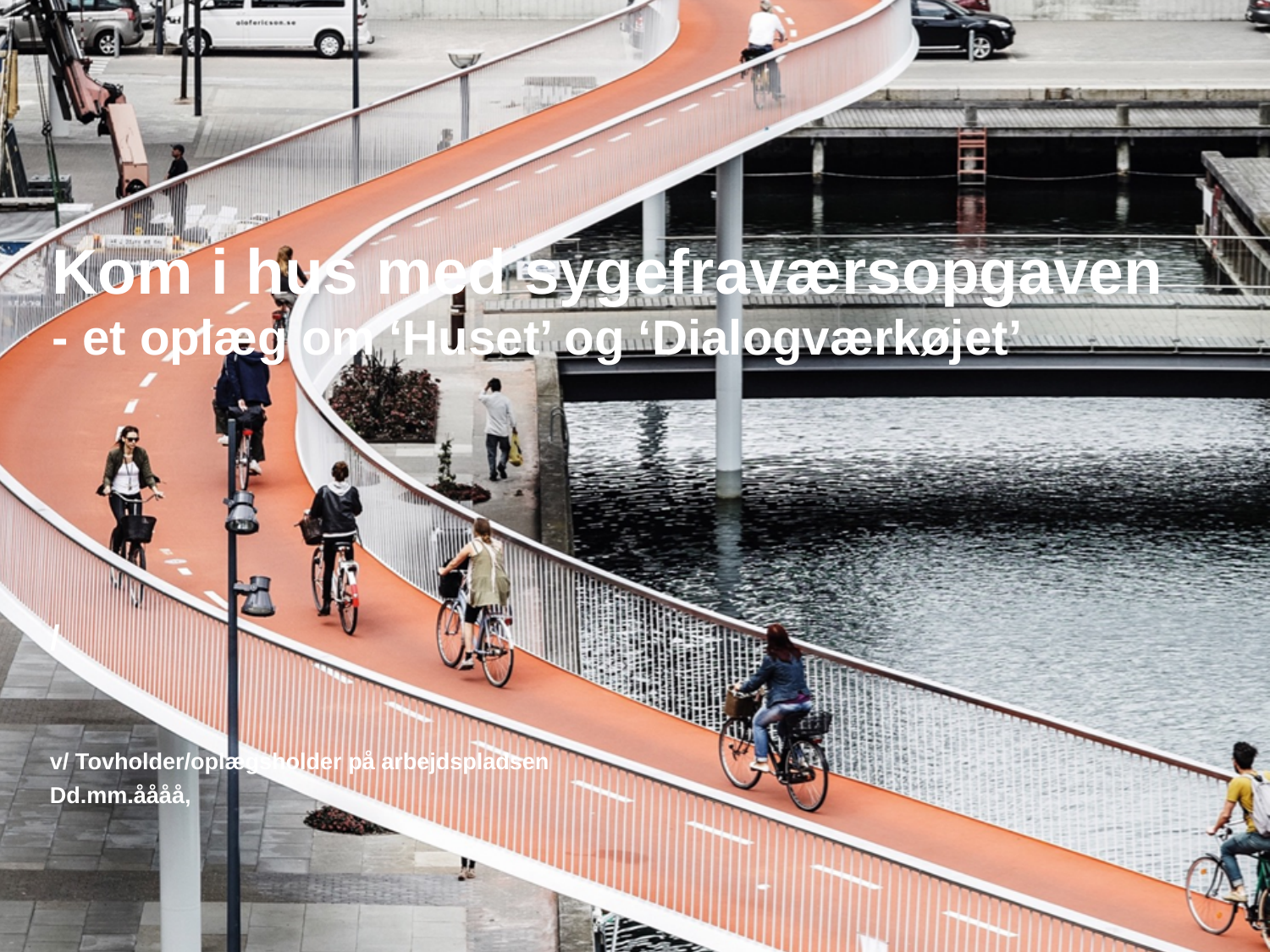

Kom i hus med sygefraværsopgaven
- et oplæg om ‘Huset’ og ‘Dialogværkøjet’
/
v/ Tovholder/oplægsholder på arbejdspladsen
Dd.mm.åååå,